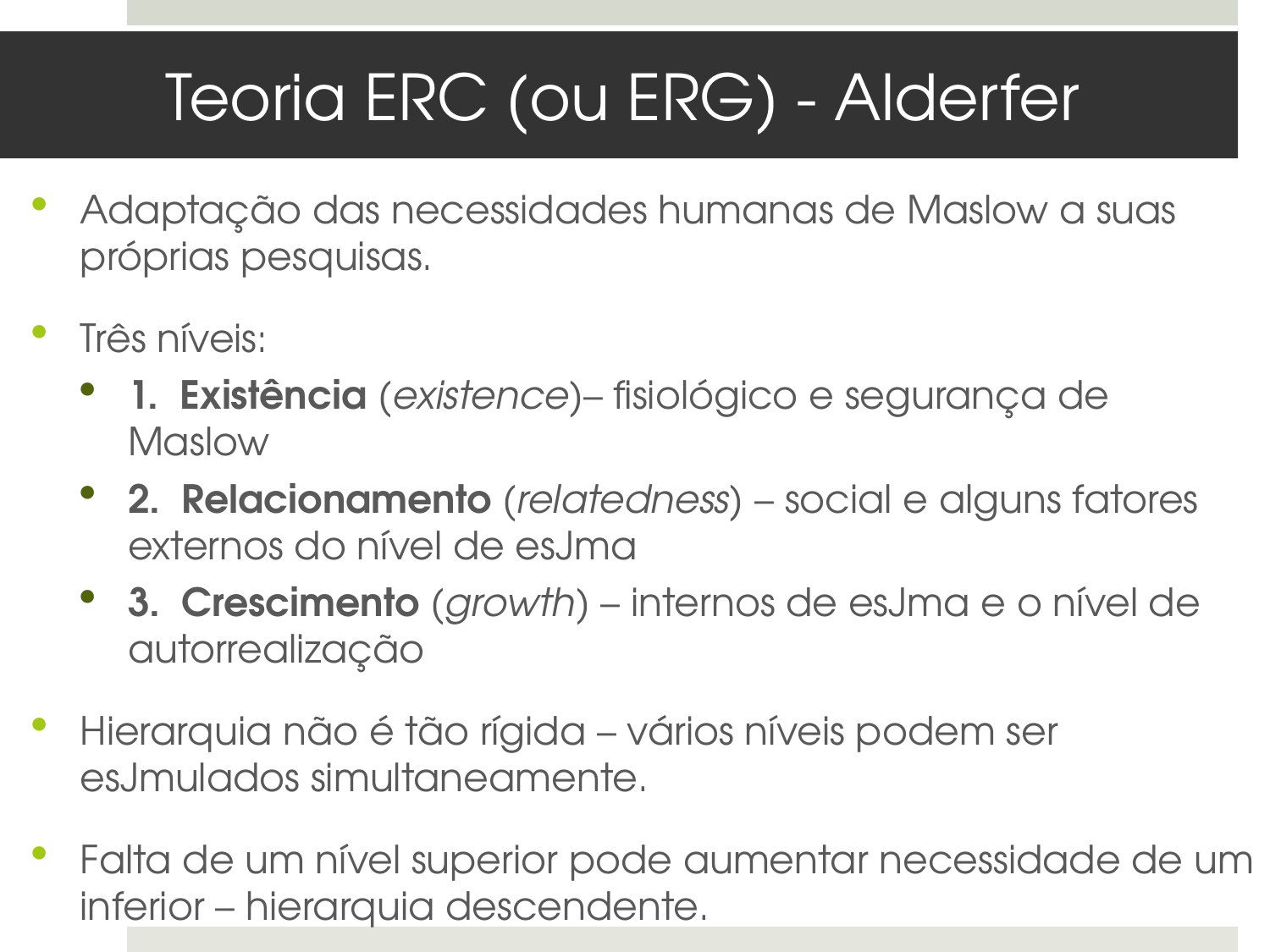

# Teoria ERC (ou ERG) - Alderfer
Adaptação das necessidades humanas de Maslow a suas próprias pesquisas.
Três níveis:
1.  Existência (existence)– fisiológico e segurança de Maslow
2.  Relacionamento (relatedness) – social e alguns fatores externos do nível de esJma
3.  Crescimento (growth) – internos de esJma e o nível de autorrealização
Hierarquia não é tão rígida – vários níveis podem ser esJmulados simultaneamente.
Falta de um nível superior pode aumentar necessidade de um inferior – hierarquia descendente.